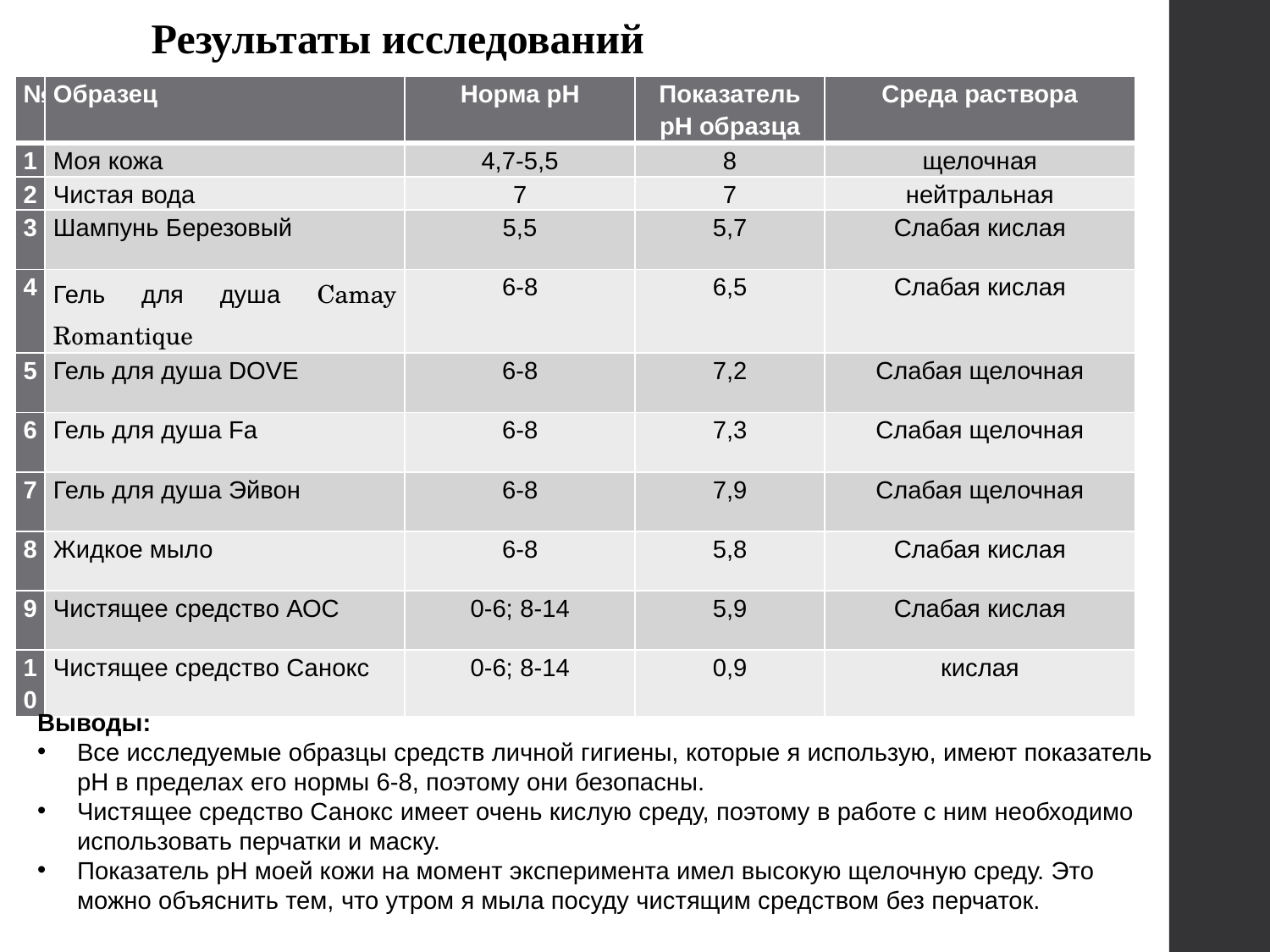

Результаты исследований
| № | Образец | Норма рН | Показатель рН образца | Среда раствора |
| --- | --- | --- | --- | --- |
| 1 | Моя кожа | 4,7-5,5 | 8 | щелочная |
| 2 | Чистая вода | 7 | 7 | нейтральная |
| 3 | Шампунь Березовый | 5,5 | 5,7 | Слабая кислая |
| 4 | Гель для душа Camay Romantique | 6-8 | 6,5 | Слабая кислая |
| 5 | Гель для душа DOVE | 6-8 | 7,2 | Слабая щелочная |
| 6 | Гель для душа Fa | 6-8 | 7,3 | Слабая щелочная |
| 7 | Гель для душа Эйвон | 6-8 | 7,9 | Слабая щелочная |
| 8 | Жидкое мыло | 6-8 | 5,8 | Слабая кислая |
| 9 | Чистящее средство АОС | 0-6; 8-14 | 5,9 | Слабая кислая |
| 10 | Чистящее средство Санокс | 0-6; 8-14 | 0,9 | кислая |
Выводы:
Все исследуемые образцы средств личной гигиены, которые я использую, имеют показатель рН в пределах его нормы 6-8, поэтому они безопасны.
Чистящее средство Санокс имеет очень кислую среду, поэтому в работе с ним необходимо использовать перчатки и маску.
Показатель рН моей кожи на момент эксперимента имел высокую щелочную среду. Это можно объяснить тем, что утром я мыла посуду чистящим средством без перчаток.